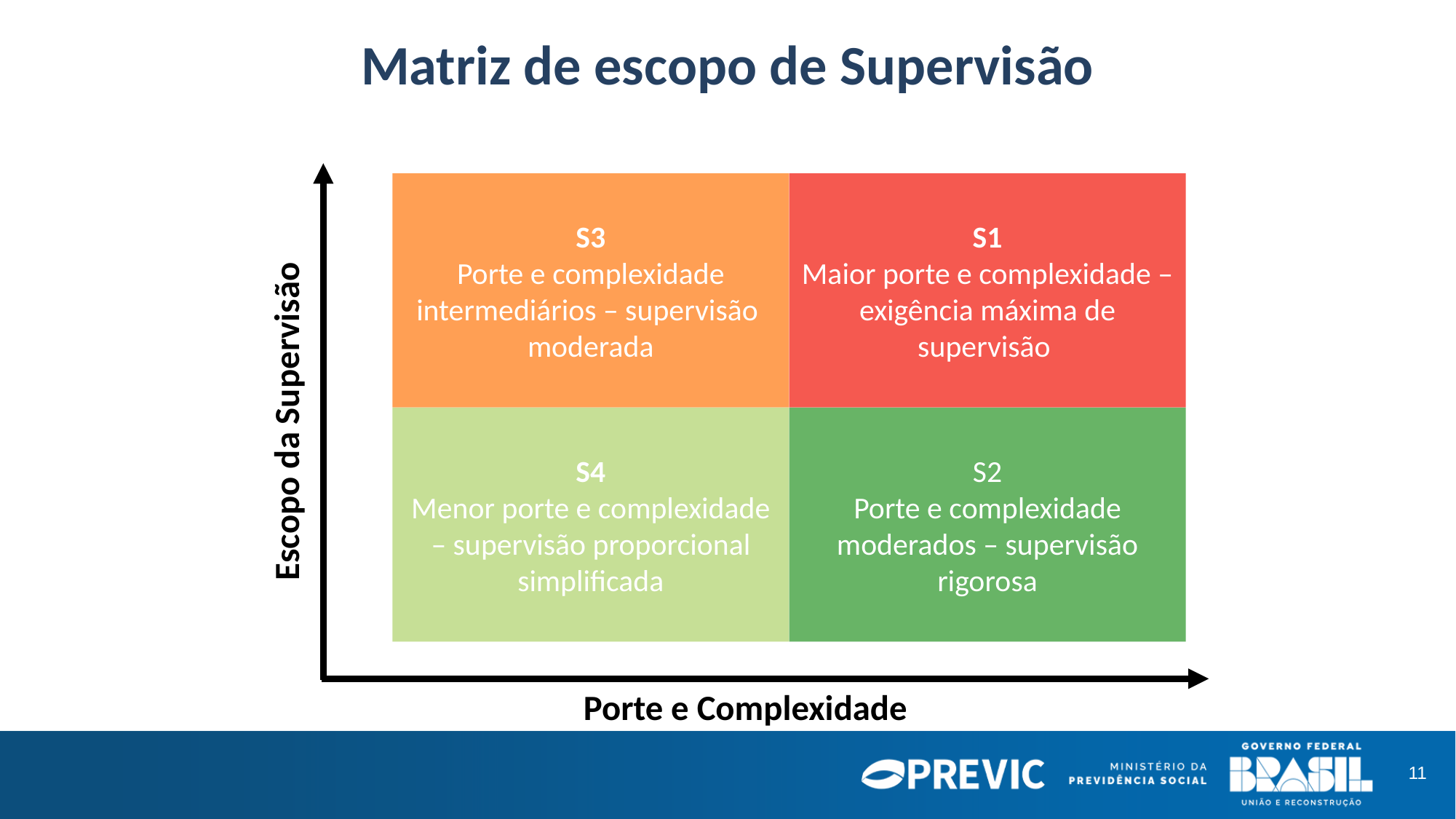

Matriz de escopo de Supervisão
S3
Porte e complexidade intermediários – supervisão  moderada
S1
Maior porte e complexidade – exigência máxima de supervisão
S4
Menor porte e complexidade – supervisão proporcional simplificada
S2
Porte e complexidade moderados – supervisão rigorosa
Escopo da Supervisão
Porte e Complexidade
11